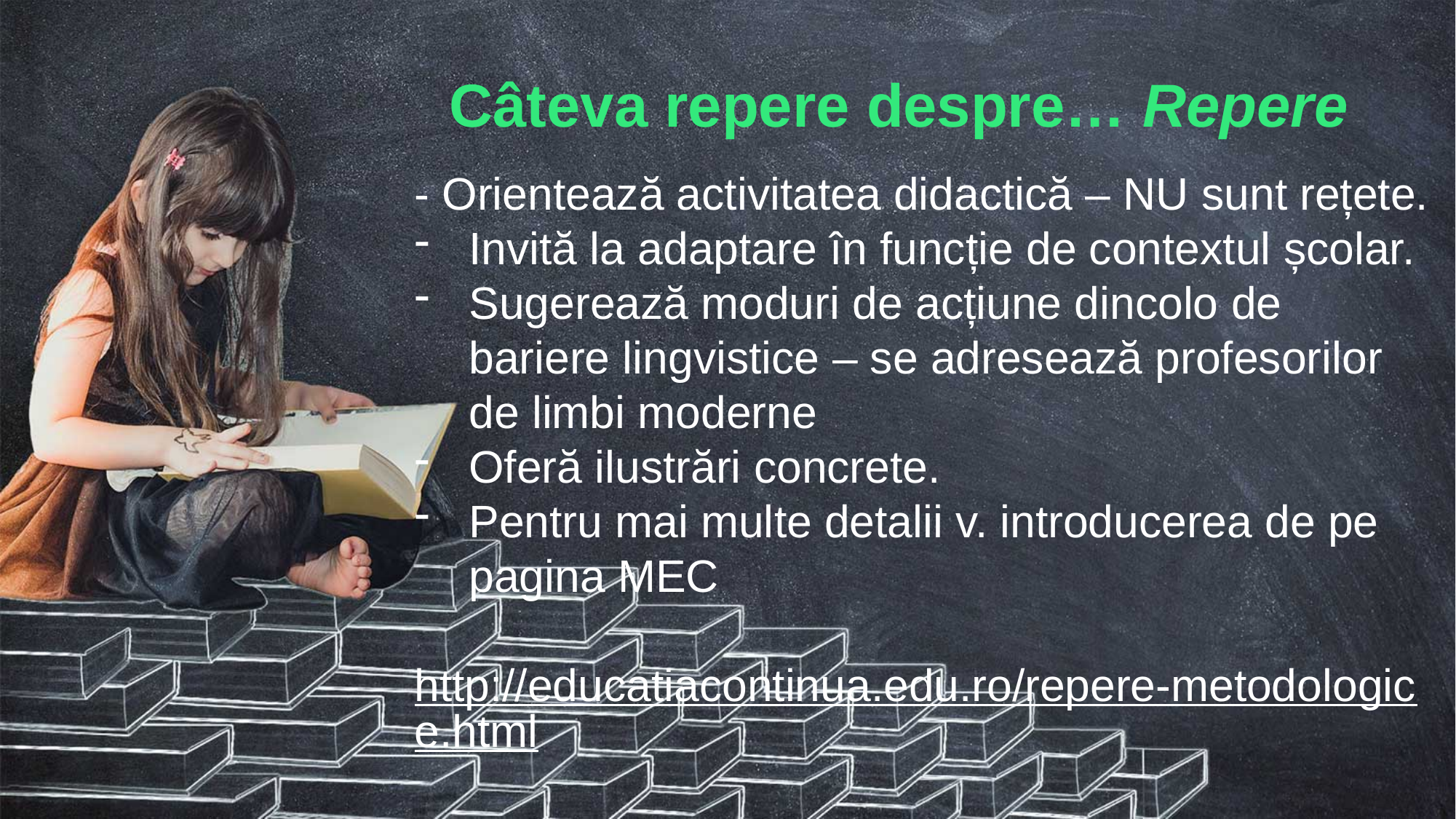

Câteva repere despre… Repere
- Orientează activitatea didactică – NU sunt rețete.
Invită la adaptare în funcție de contextul școlar.
Sugerează moduri de acțiune dincolo de bariere lingvistice – se adresează profesorilor de limbi moderne
Oferă ilustrări concrete.
Pentru mai multe detalii v. introducerea de pe pagina MEC
 http://educatiacontinua.edu.ro/repere-metodologice.html